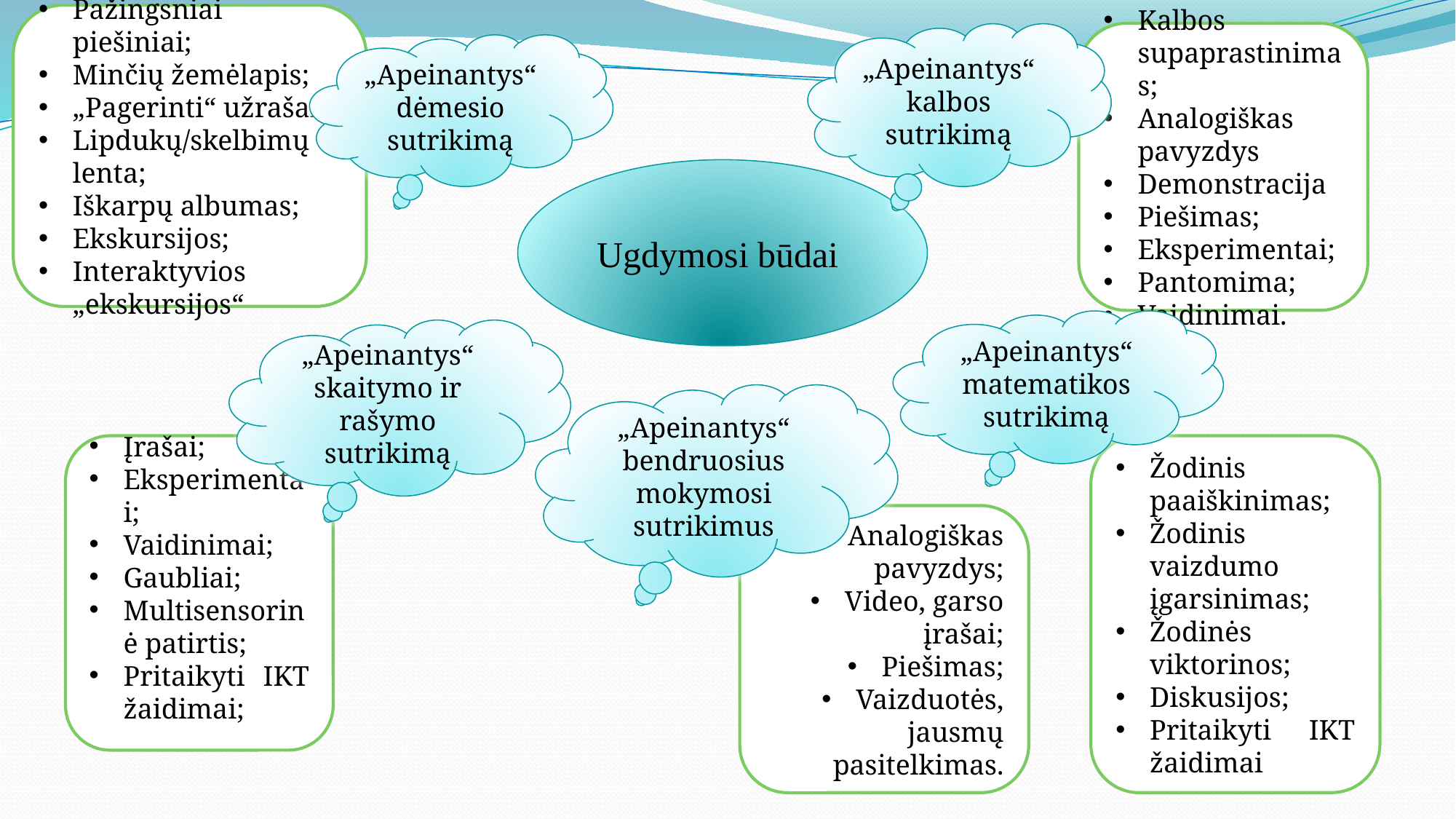

Pažingsniai piešiniai;
Minčių žemėlapis;
„Pagerinti“ užrašai;
Lipdukų/skelbimų lenta;
Iškarpų albumas;
Ekskursijos;
Interaktyvios „ekskursijos“
„Apeinantys“ kalbos sutrikimą
Kalbos supaprastinimas;
Analogiškas pavyzdys
Demonstracija
Piešimas;
Eksperimentai;
Pantomima;
Vaidinimai.
„Apeinantys“ dėmesio sutrikimą
Ugdymosi būdai
„Apeinantys“ matematikos sutrikimą
„Apeinantys“ skaitymo ir rašymo sutrikimą
„Apeinantys“ bendruosius mokymosi sutrikimus
Įrašai;
Eksperimentai;
Vaidinimai;
Gaubliai;
Multisensorinė patirtis;
Pritaikyti IKT žaidimai;

Žodinis paaiškinimas;
Žodinis vaizdumo įgarsinimas;
Žodinės viktorinos;
Diskusijos;
Pritaikyti IKT žaidimai
Analogiškas pavyzdys;
Video, garso įrašai;
Piešimas;
Vaizduotės, jausmų pasitelkimas.